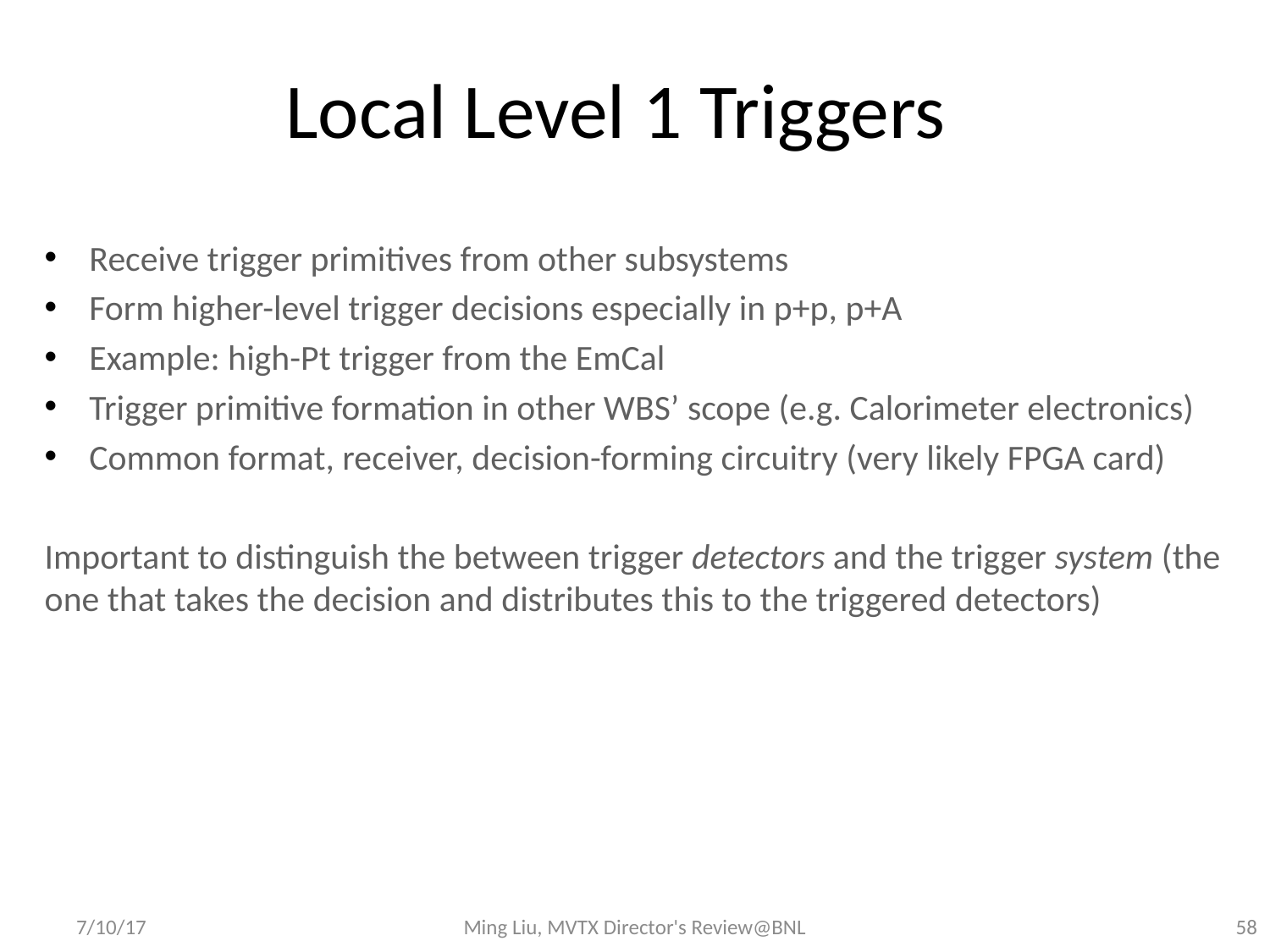

# Local Level 1 Triggers
Receive trigger primitives from other subsystems
Form higher-level trigger decisions especially in p+p, p+A
Example: high-Pt trigger from the EmCal
Trigger primitive formation in other WBS’ scope (e.g. Calorimeter electronics)
Common format, receiver, decision-forming circuitry (very likely FPGA card)

Important to distinguish the between trigger detectors and the trigger system (the one that takes the decision and distributes this to the triggered detectors)
7/10/17
Ming Liu, MVTX Director's Review@BNL
58